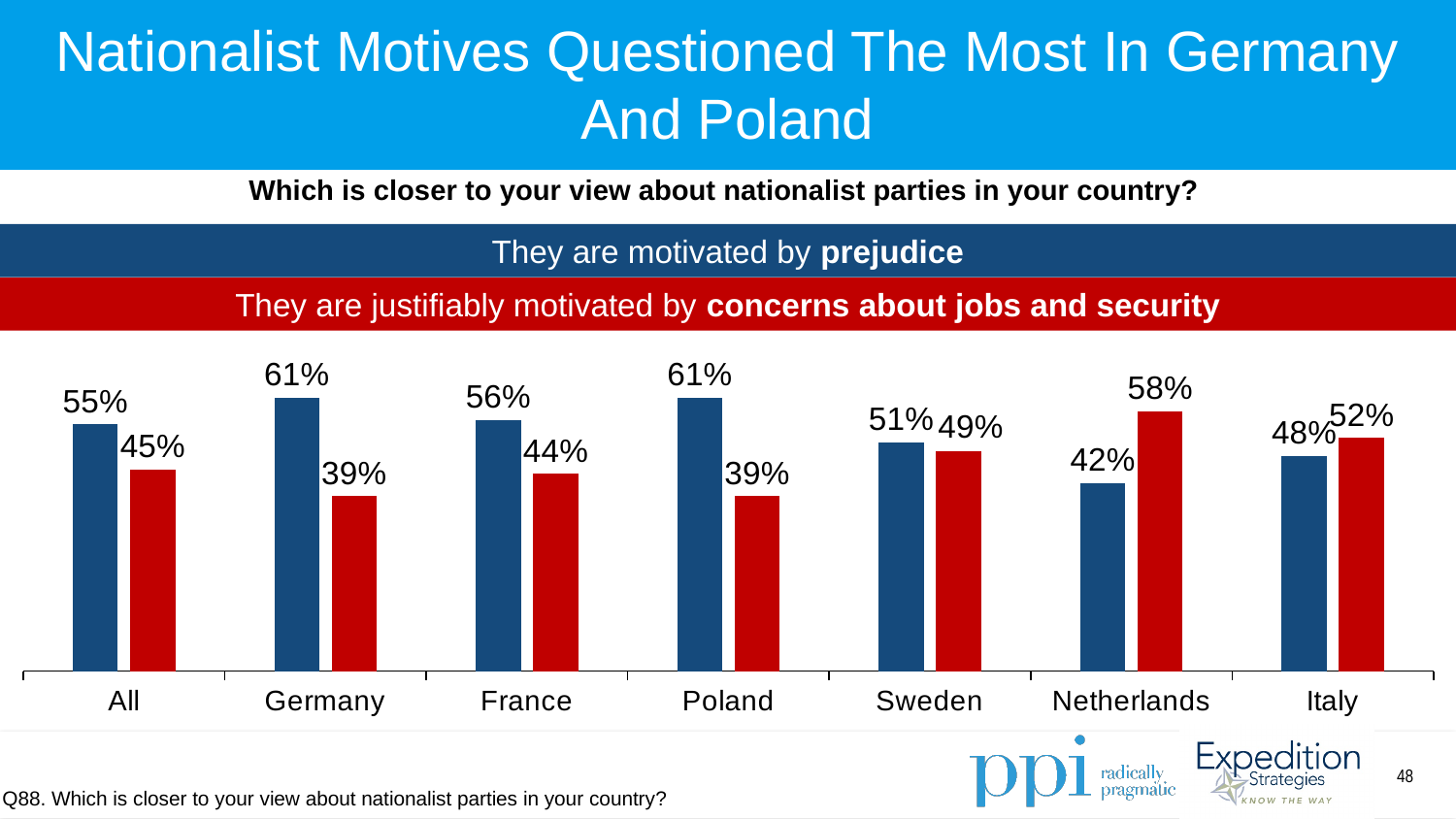

Nationalist Motives Questioned The Most In Germany And Poland
Which is closer to your view about nationalist parties in your country?
They are motivated by prejudice
They are justifiably motivated by concerns about jobs and security

### Chart

| Category | Column2 | Column3 |
|---|---|---|
| All | 0.55 | 0.45 |
| Germany | 0.61 | 0.39 |
| France | 0.56 | 0.44 |
| Poland | 0.61 | 0.39 |
| Sweden | 0.51 | 0.49 |
| Netherlands | 0.42 | 0.58 |
| Italy | 0.48 | 0.52 |
Q88. Which is closer to your view about nationalist parties in your country?